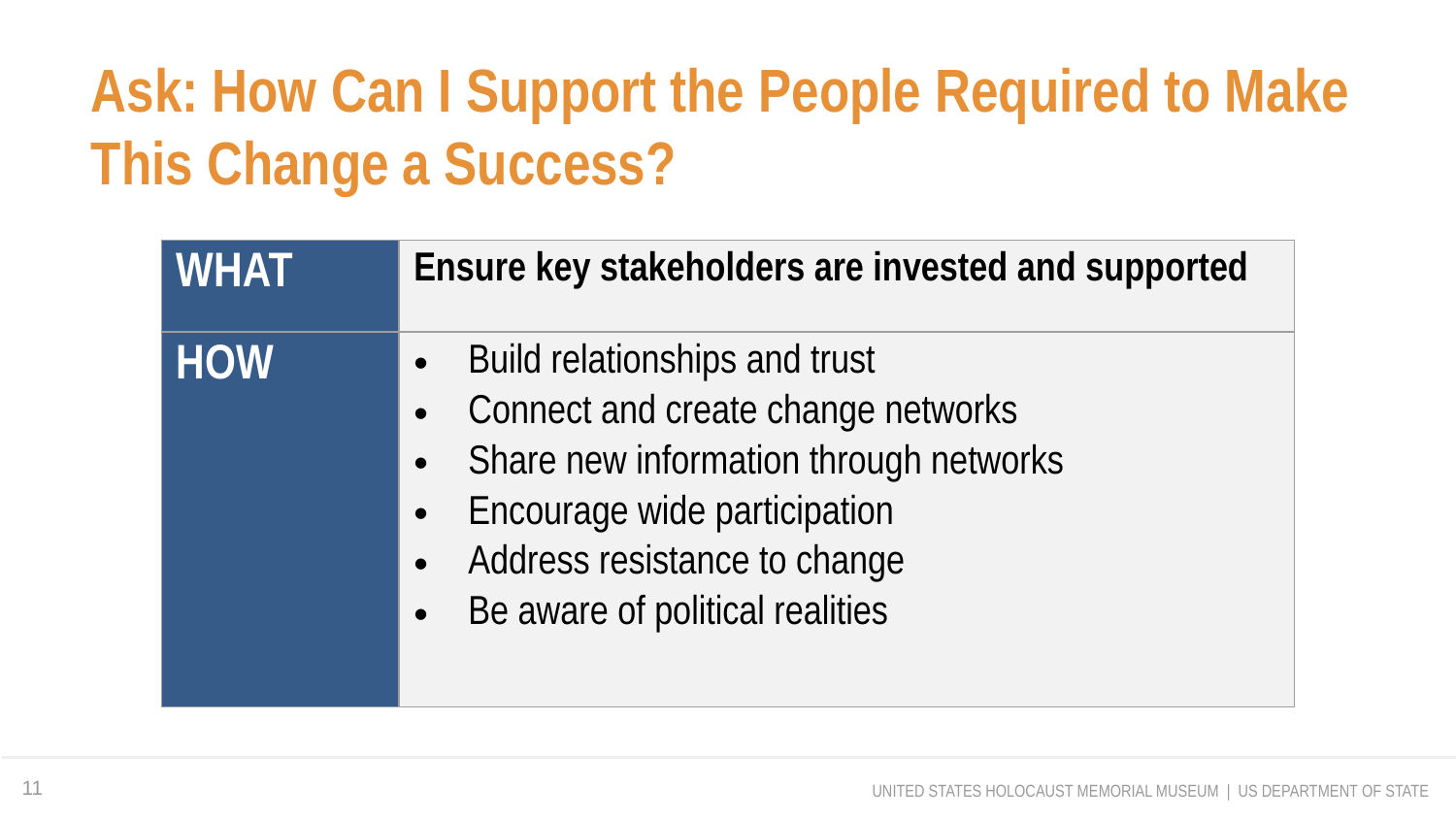

# Ask: How Can I Support the People Required to Make This Change a Success?
| What | Ensure key stakeholders are invested and supported |
| --- | --- |
| How | Build relationships and trust Connect and create change networks Share new information through networks Encourage wide participation Address resistance to change Be aware of political realities |
11